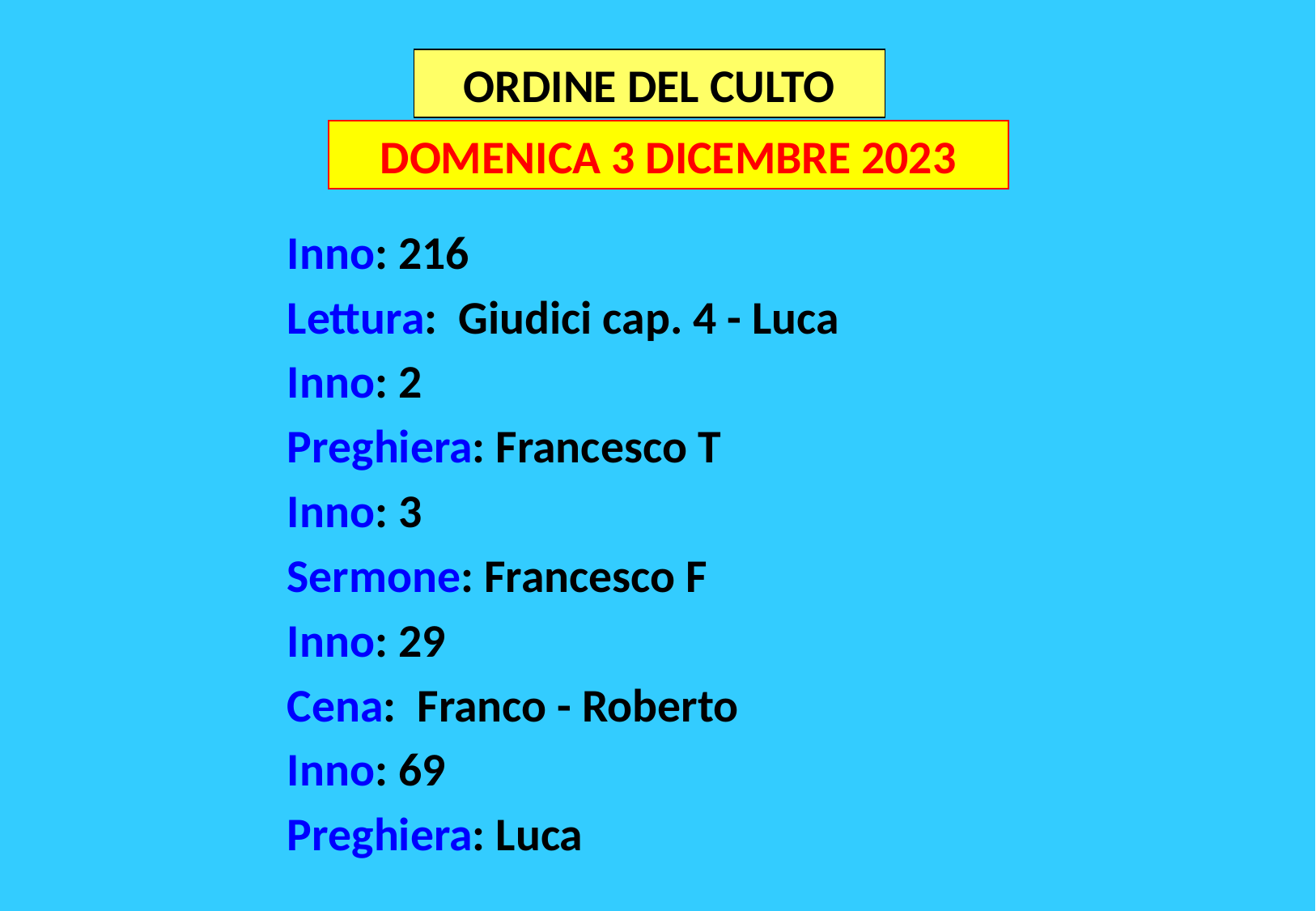

ORDINE DEL CULTO
DOMENICA 3 DICEMBRE 2023
Inno: 216
Lettura:  Giudici cap. 4 - Luca
Inno: 2
Preghiera: Francesco T
Inno: 3
Sermone: Francesco F
Inno: 29
Cena:  Franco - Roberto
Inno: 69
Preghiera: Luca